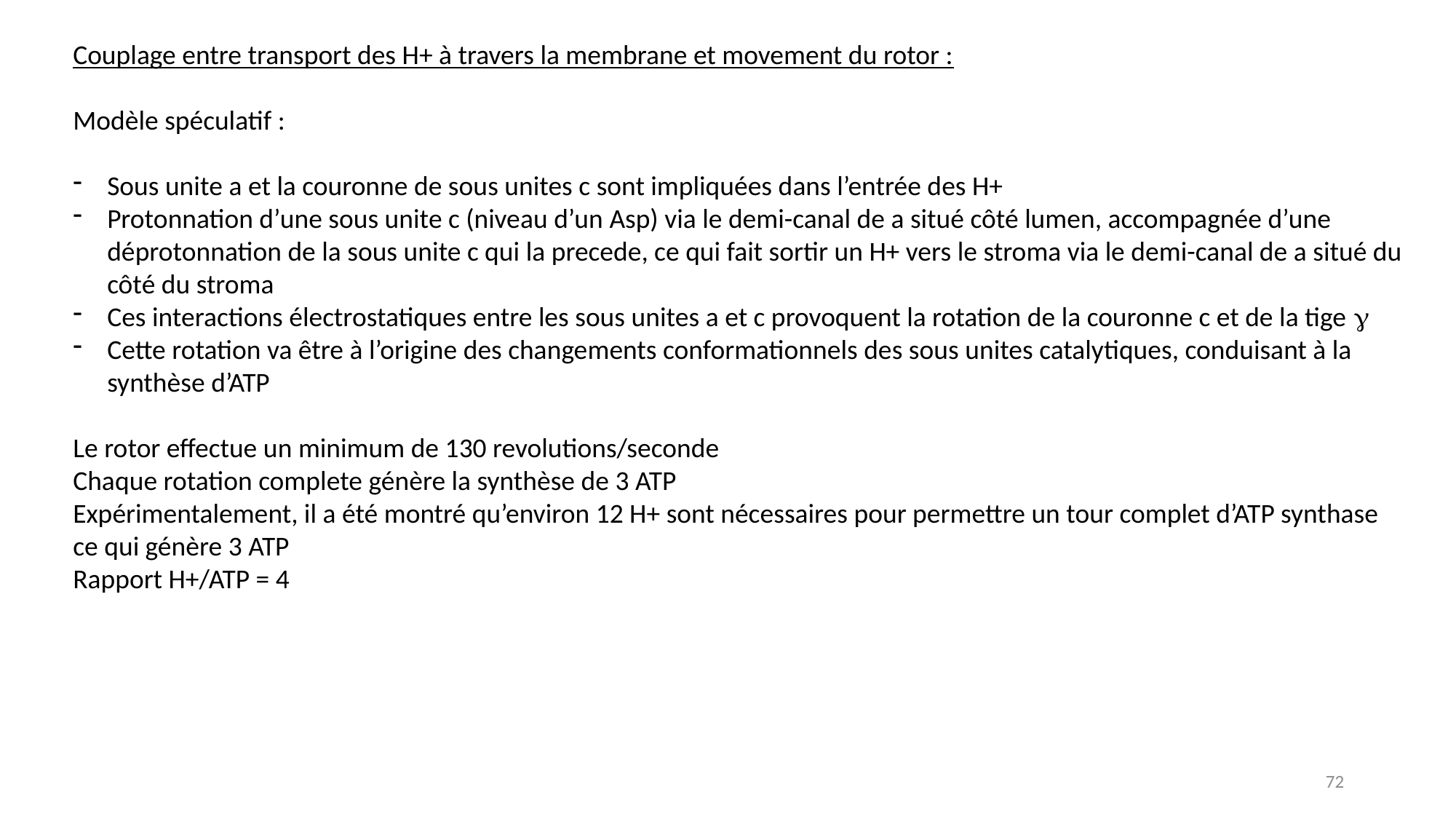

Couplage entre transport des H+ à travers la membrane et movement du rotor :

Modèle spéculatif :

Sous unite a et la couronne de sous unites c sont impliquées dans l’entrée des H+
Protonnation d’une sous unite c (niveau d’un Asp) via le demi-canal de a situé côté lumen, accompagnée d’une déprotonnation de la sous unite c qui la precede, ce qui fait sortir un H+ vers le stroma via le demi-canal de a situé du côté du stroma
Ces interactions électrostatiques entre les sous unites a et c provoquent la rotation de la couronne c et de la tige γ
Cette rotation va être à l’origine des changements conformationnels des sous unites catalytiques, conduisant à la synthèse d’ATP

Le rotor effectue un minimum de 130 revolutions/seconde
Chaque rotation complete génère la synthèse de 3 ATP
Expérimentalement, il a été montré qu’environ 12 H+ sont nécessaires pour permettre un tour complet d’ATP synthase ce qui génère 3 ATP
Rapport H+/ATP = 4
72